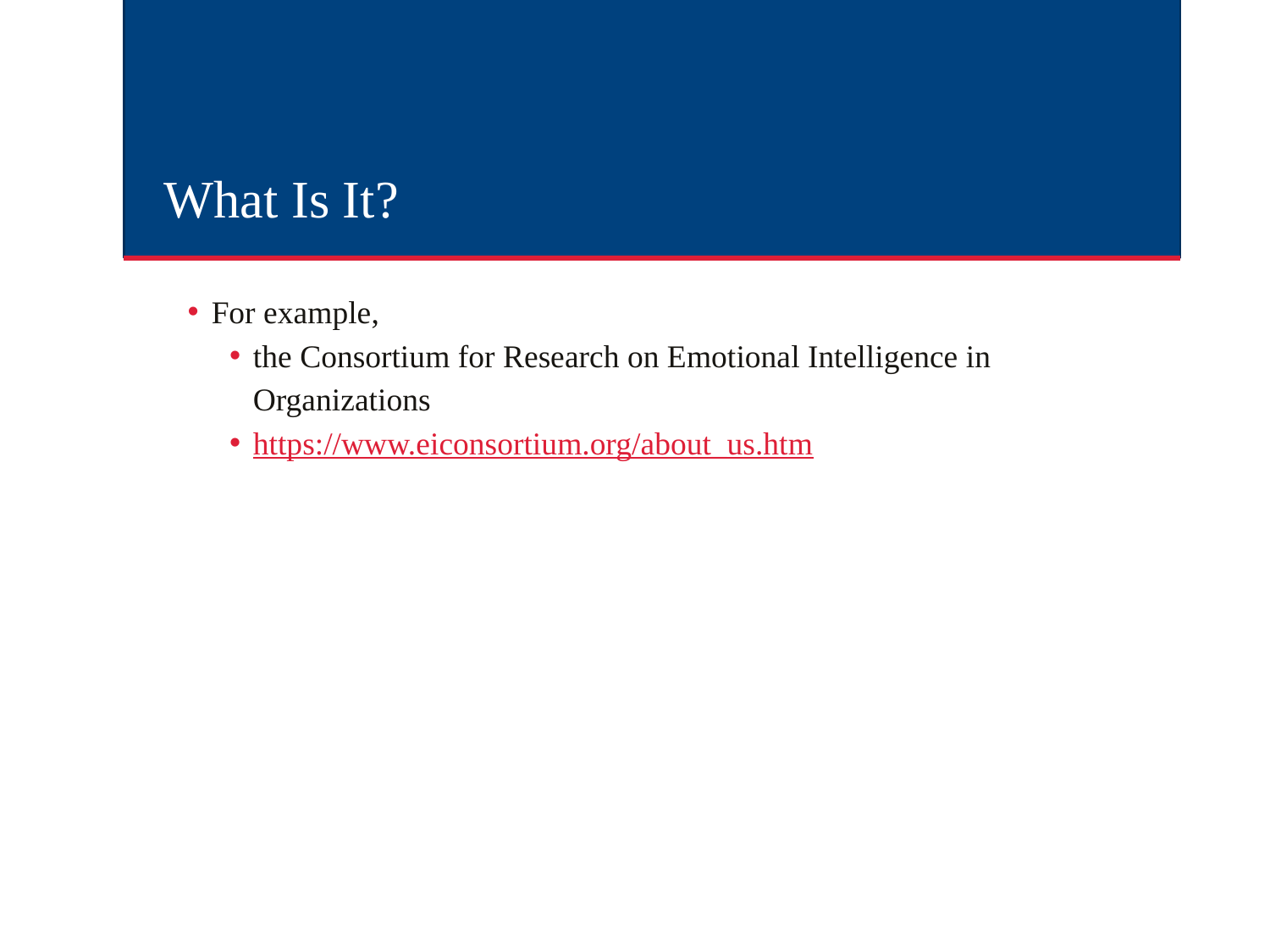

# What Is It?
For example,
the Consortium for Research on Emotional Intelligence in Organizations
https://www.eiconsortium.org/about_us.htm